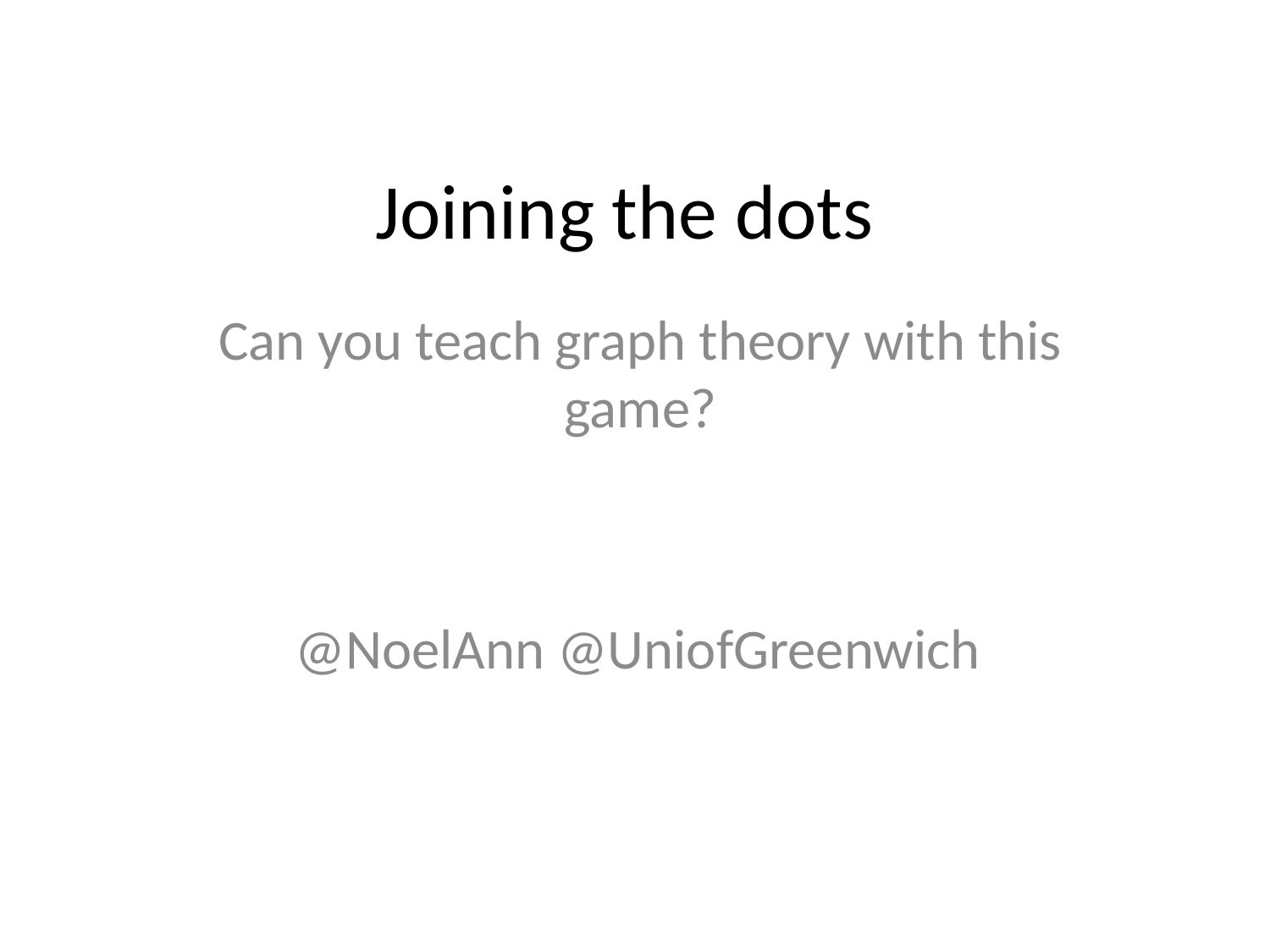

# Joining the dots
Can you teach graph theory with this game?
@NoelAnn @UniofGreenwich